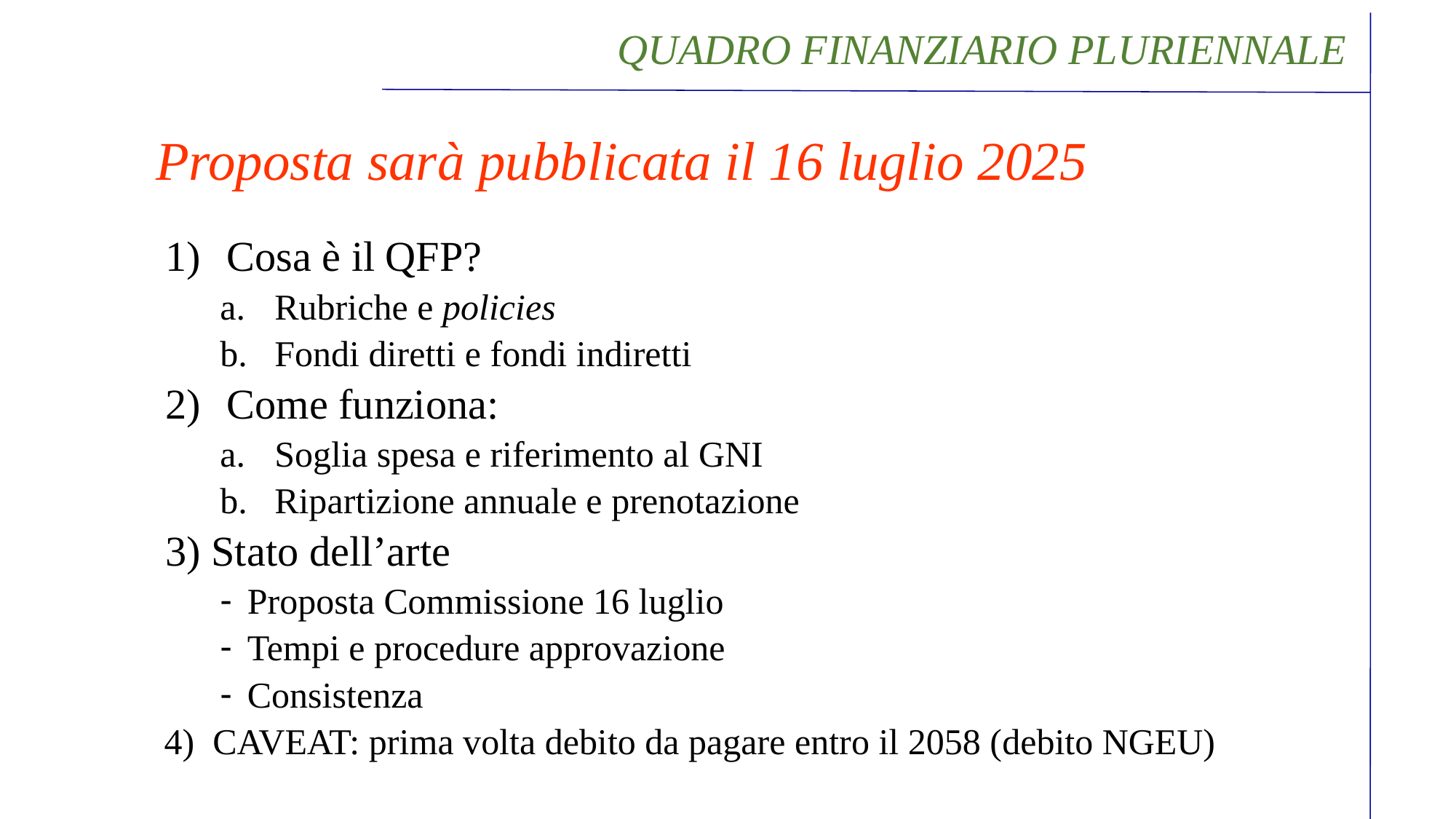

# QUADRO FINANZIARIO PLURIENNALE

Proposta sarà pubblicata il 16 luglio 2025

Cosa è il QFP?
Rubriche e policies
Fondi diretti e fondi indiretti
Come funziona:
Soglia spesa e riferimento al GNI
Ripartizione annuale e prenotazione
3) Stato dell’arte
Proposta Commissione 16 luglio
Tempi e procedure approvazione
Consistenza
4)  CAVEAT: prima volta debito da pagare entro il 2058 (debito NGEU)